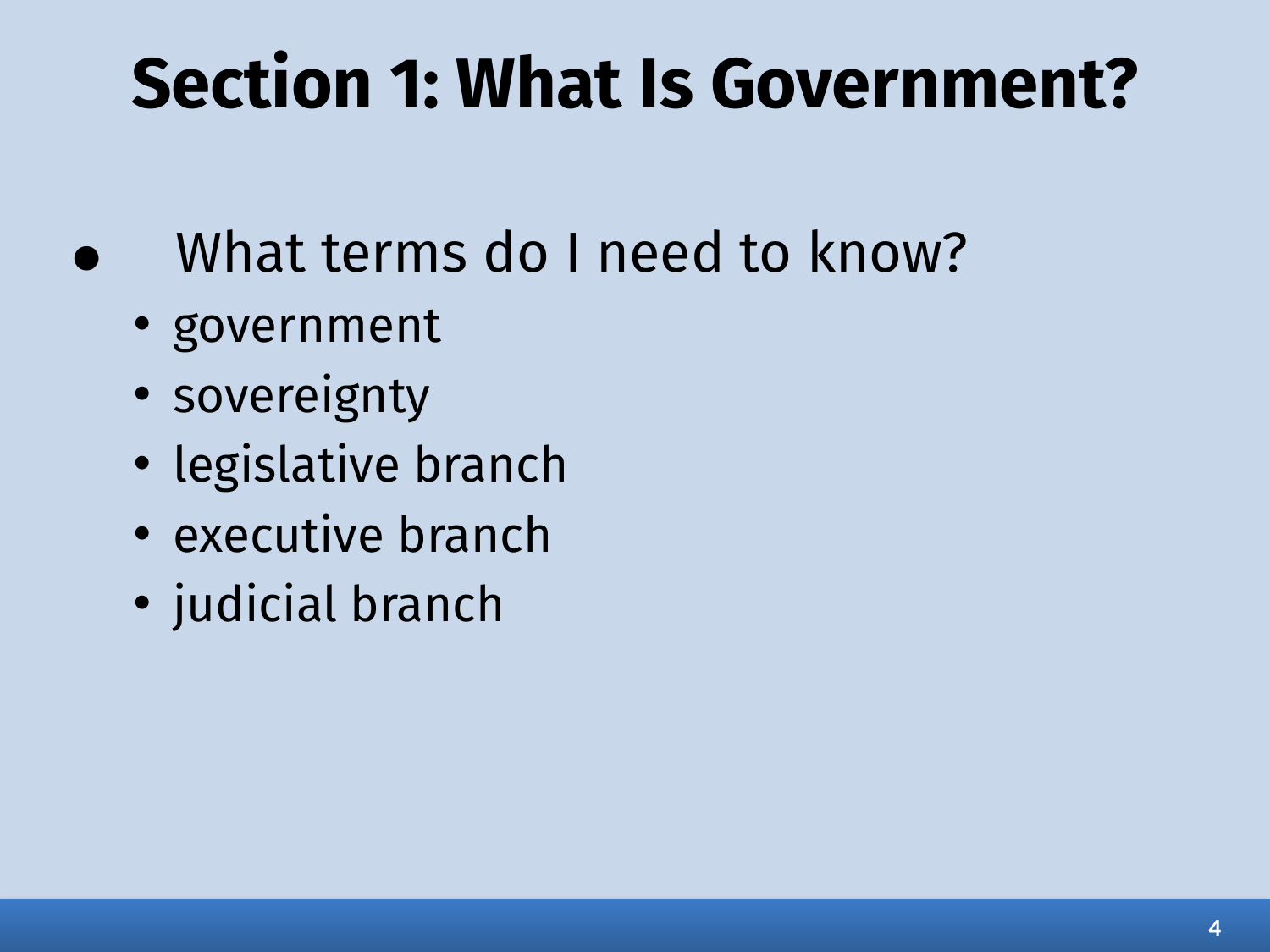

# Section 1: What Is Government?
What terms do I need to know?
government
sovereignty
legislative branch
executive branch
judicial branch
4